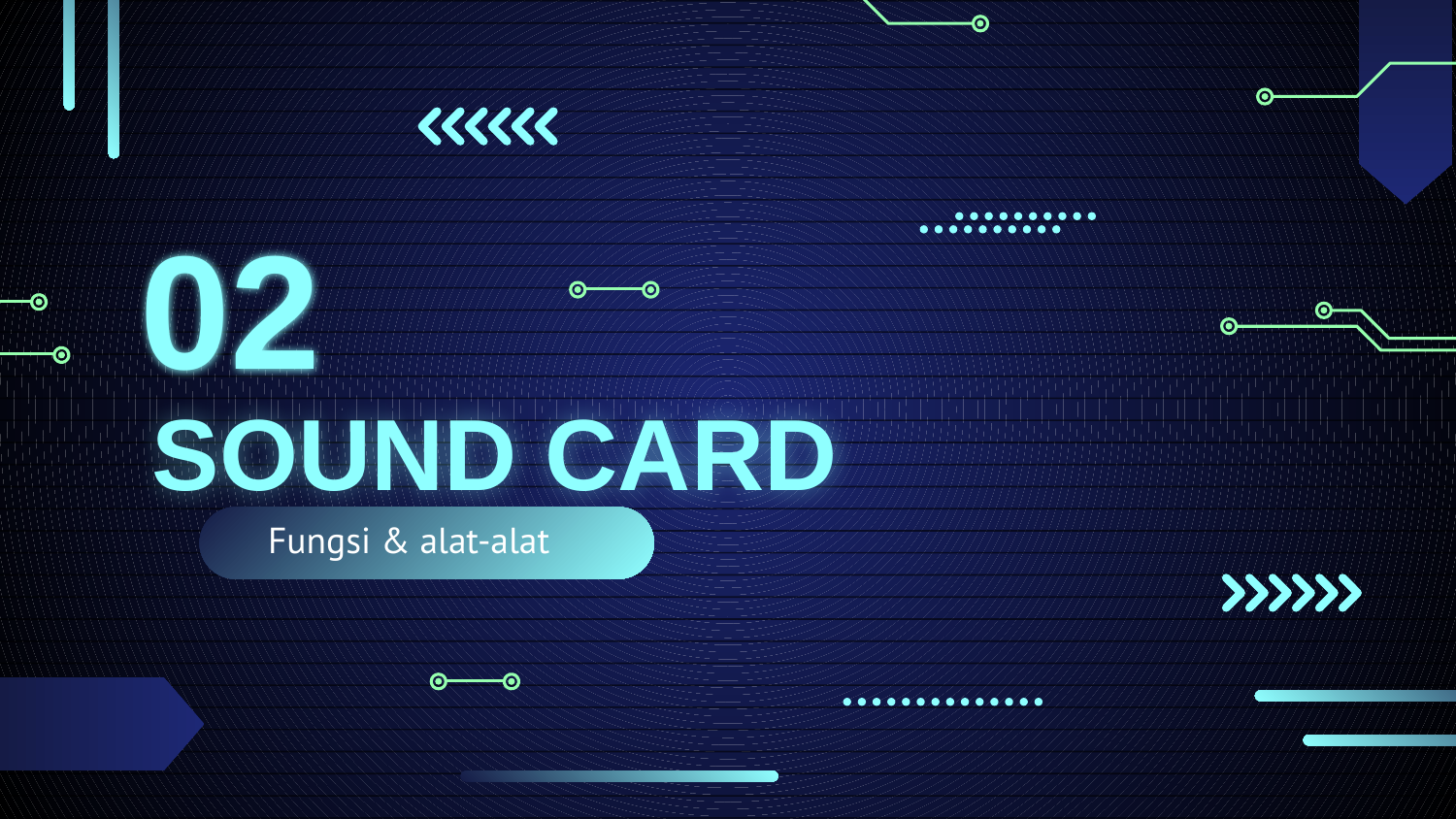

02

# SOUND CARD

      Fungsi & alat-alat